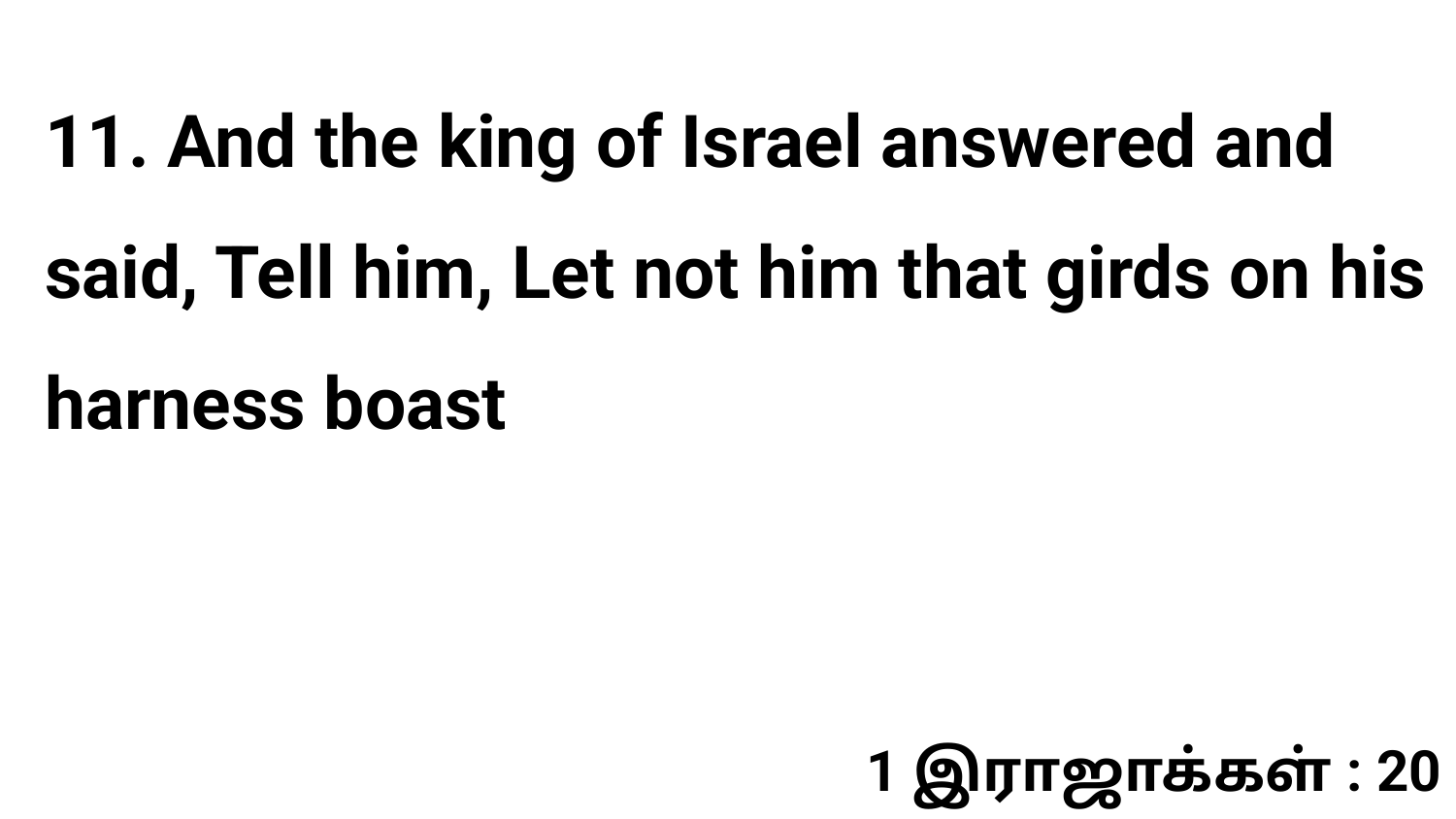

11. And the king of Israel answered and said, Tell him, Let not him that girds on his harness boast
1 இராஜாக்கள் : 20